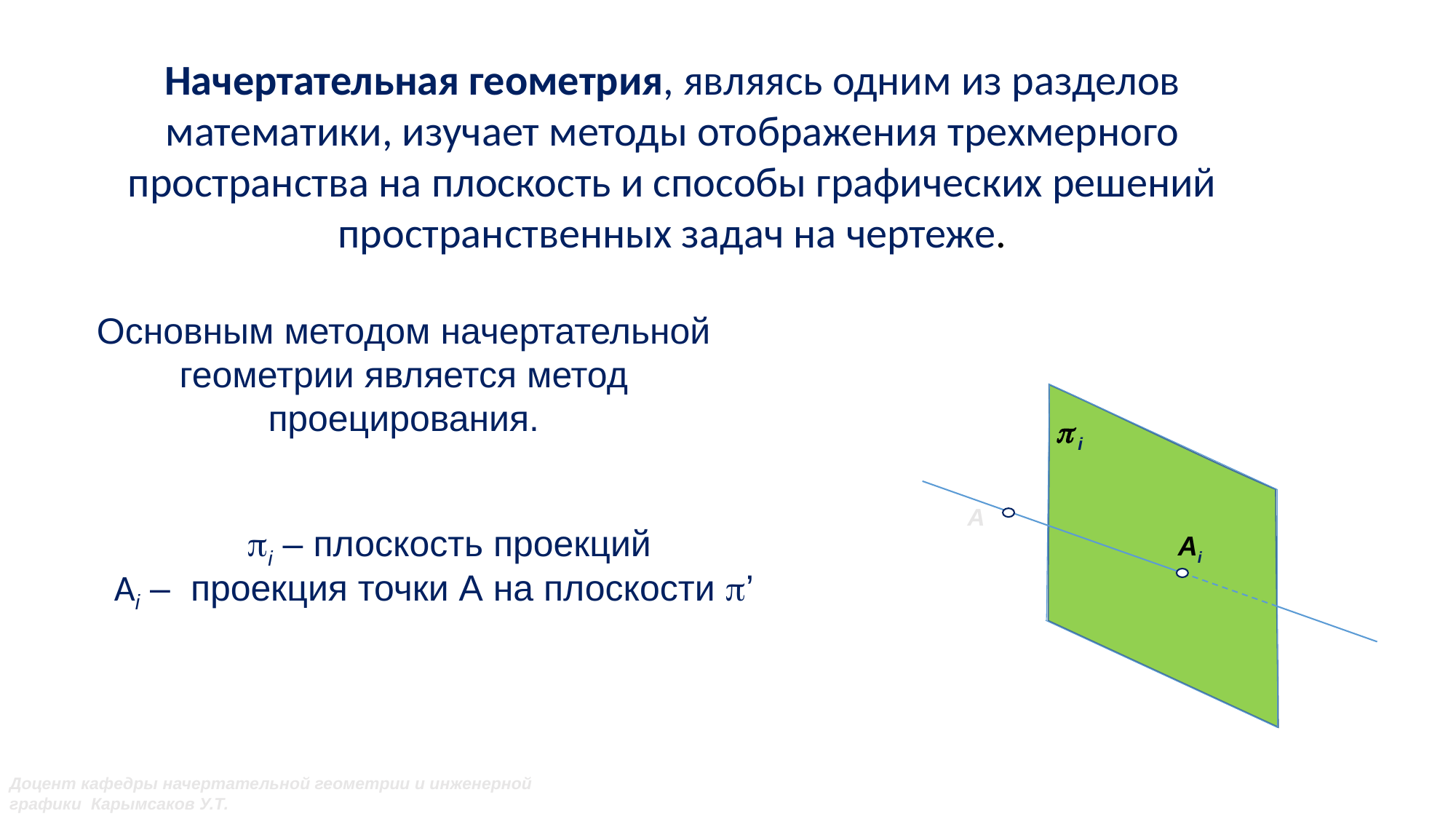

Начертательная геометрия, являясь одним из разделов математики, изучает методы отображения трехмерного пространства на плоскость и способы графических решений пространственных задач на чертеже.
Основным методом начертательной геометрии является метод проецирования.

π i
A

πi – плоскость проекций
Ai
Аi –  проекция точки А на плоскости π’

Доцент кафедры начертательной геометрии и инженерной графики  Карымсаков У.Т.